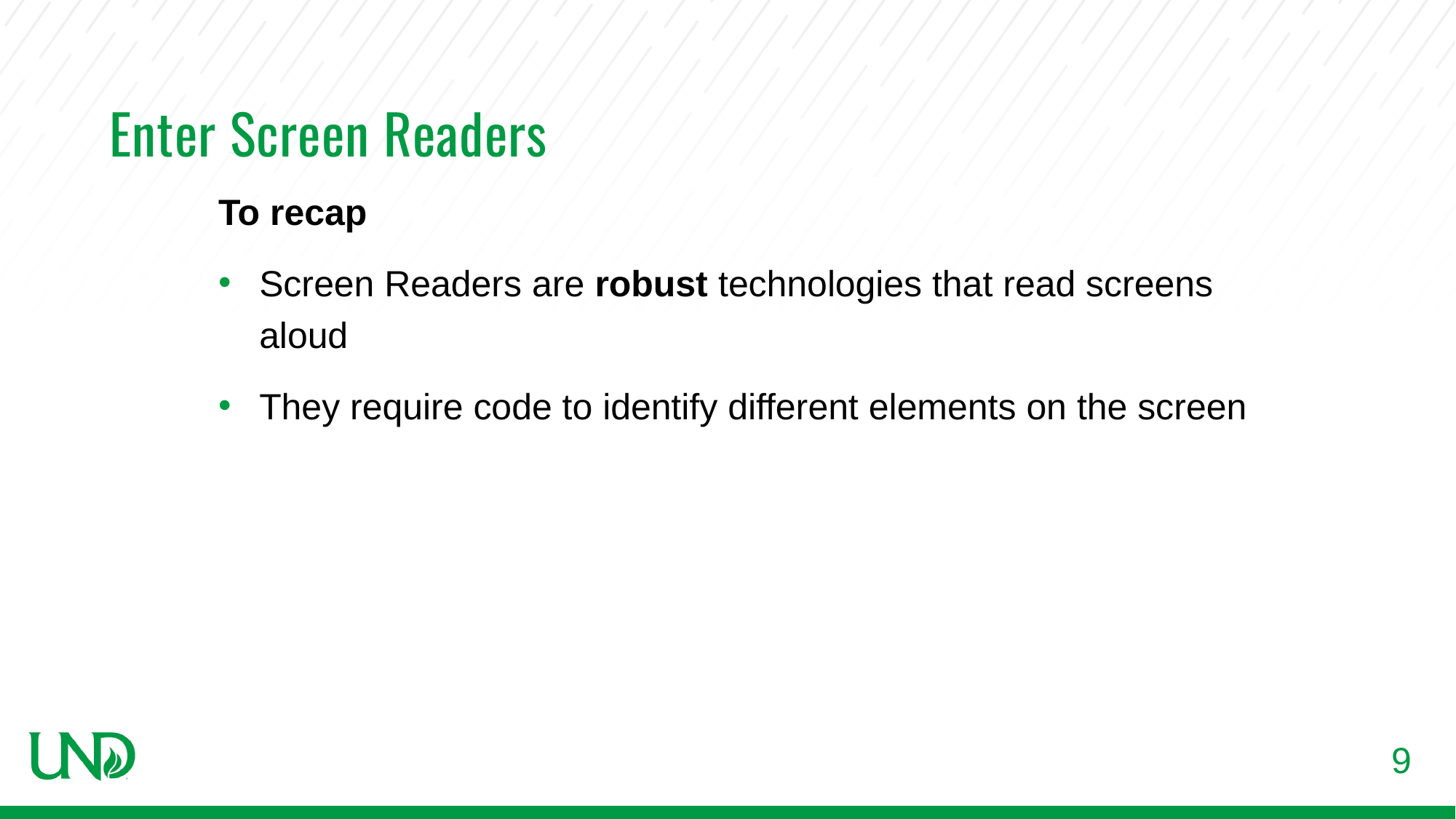

# Enter Screen Readers
To recap
Screen Readers are robust technologies that read screens aloud
They require code to identify different elements on the screen

9